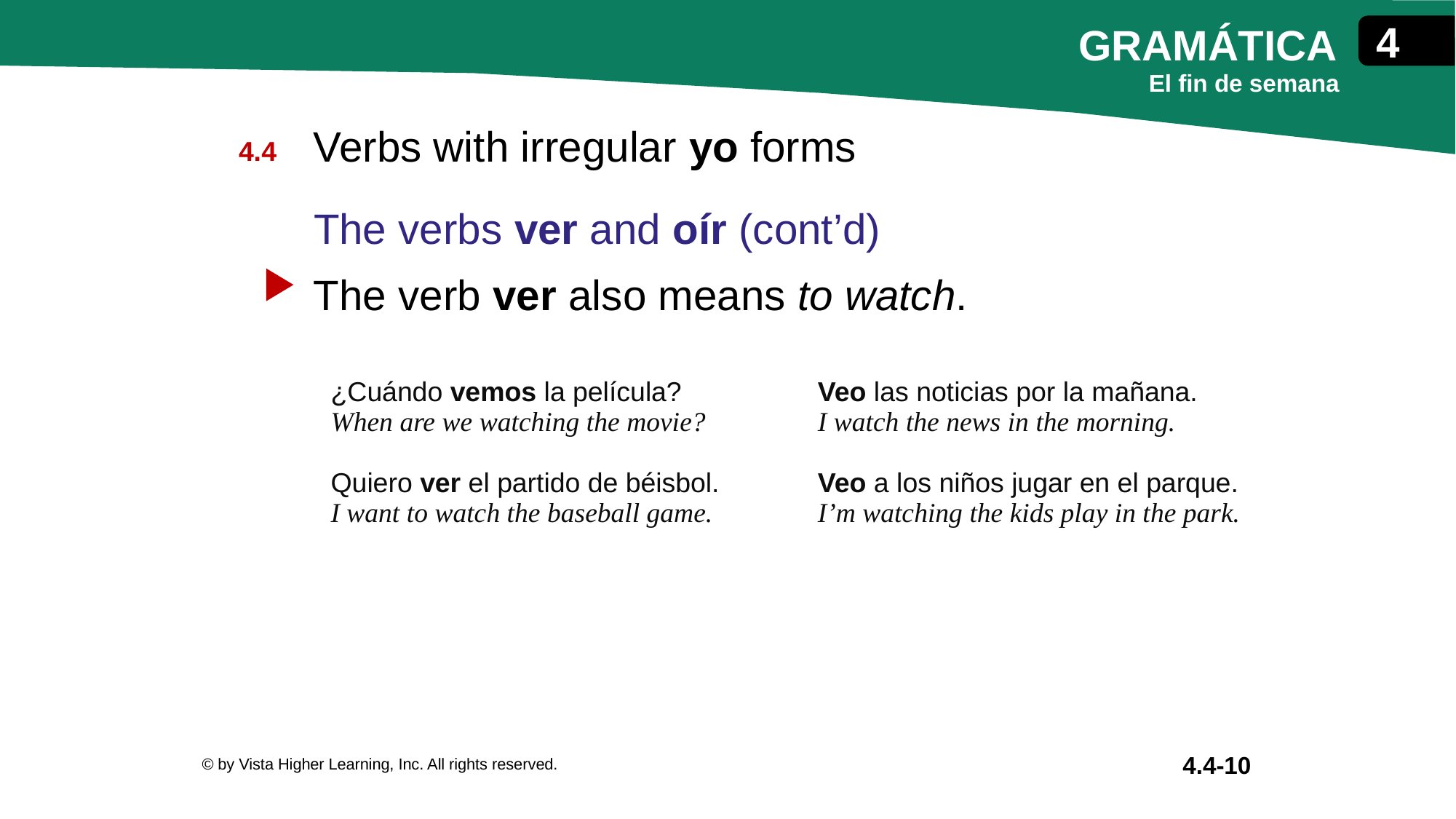

Verbs with irregular yo forms
The verbs ver and oír (cont’d)
The verb ver also means to watch.

| ¿Cuándo vemos la película? When are we watching the movie? Quiero ver el partido de béisbol. I want to watch the baseball game. | Veo las noticias por la mañana. I watch the news in the morning. Veo a los niños jugar en el parque. I’m watching the kids play in the park. |
| --- | --- |
© by Vista Higher Learning, Inc. All rights reserved.
4.4-10